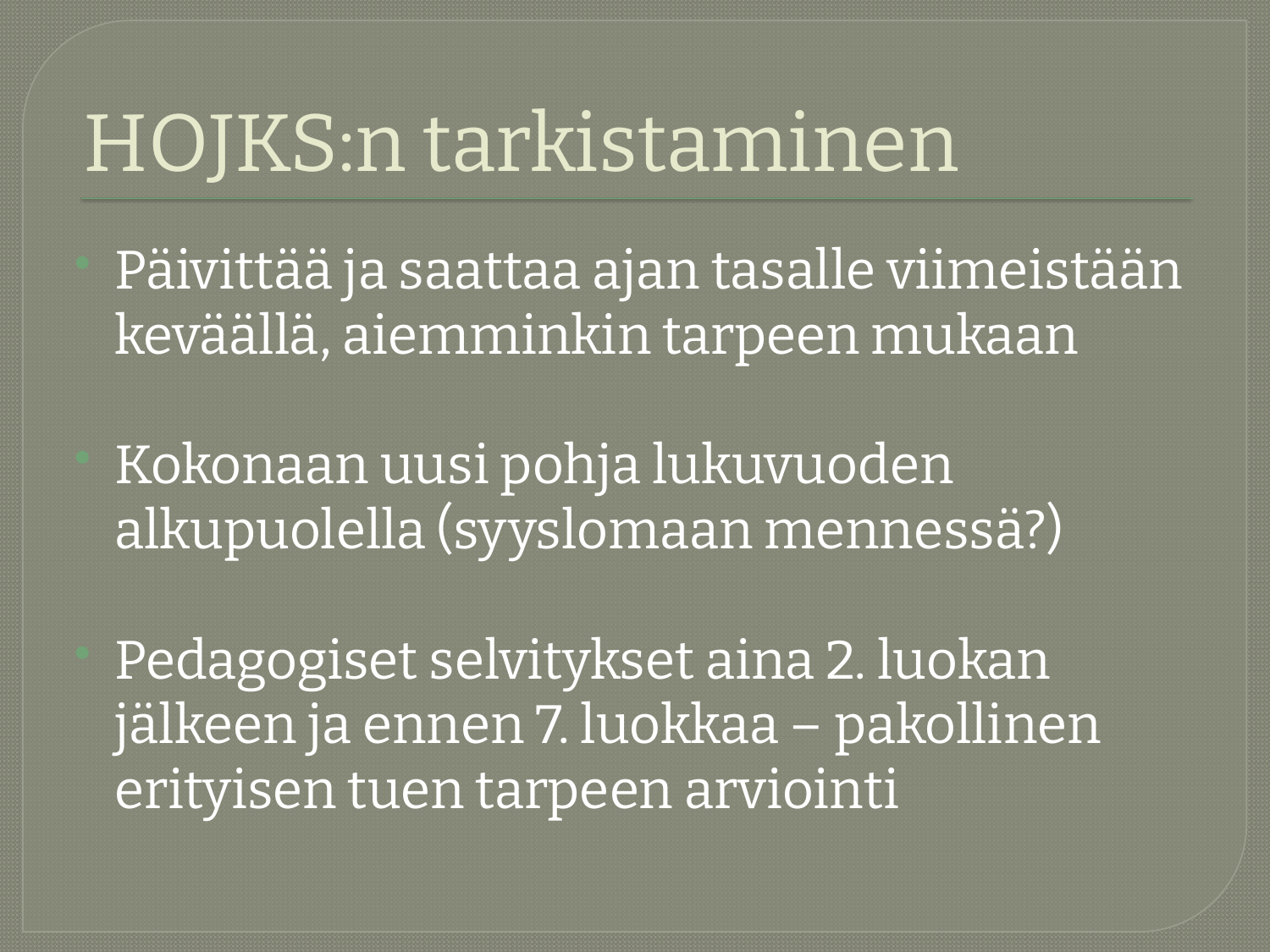

# HOJKS:n tarkistaminen
Päivittää ja saattaa ajan tasalle viimeistään keväällä, aiemminkin tarpeen mukaan

Kokonaan uusi pohja lukuvuoden alkupuolella (syyslomaan mennessä?)

Pedagogiset selvitykset aina 2. luokan jälkeen ja ennen 7. luokkaa – pakollinen erityisen tuen tarpeen arviointi